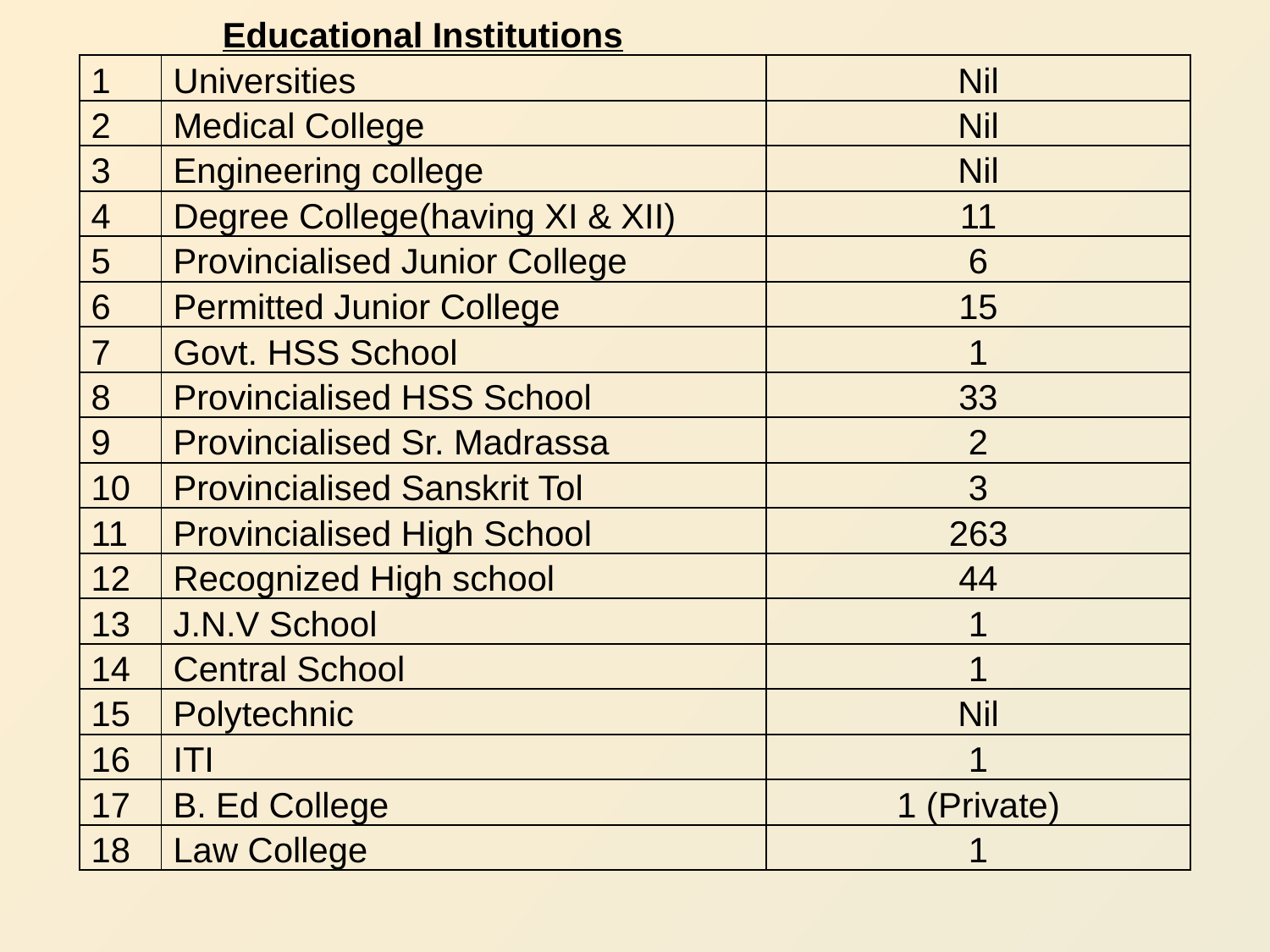

| Educational Institutions |  |  |
| --- | --- | --- |
| 1 | Universities | Nil |
| 2 | Medical College | Nil |
| 3 | Engineering college | Nil |
| 4 | Degree College(having XI & XII) | 11 |
| 5 | Provincialised Junior College | 6 |
| 6 | Permitted Junior College | 15 |
| 7 | Govt. HSS School | 1 |
| 8 | Provincialised HSS School | 33 |
| 9 | Provincialised Sr. Madrassa | 2 |
| 10 | Provincialised Sanskrit Tol | 3 |
| 11 | Provincialised High School | 263 |
| 12 | Recognized High school | 44 |
| 13 | J.N.V School | 1 |
| 14 | Central School | 1 |
| 15 | Polytechnic | Nil |
| 16 | ITI | 1 |
| 17 | B. Ed College | 1 (Private) |
| 18 | Law College | 1 |